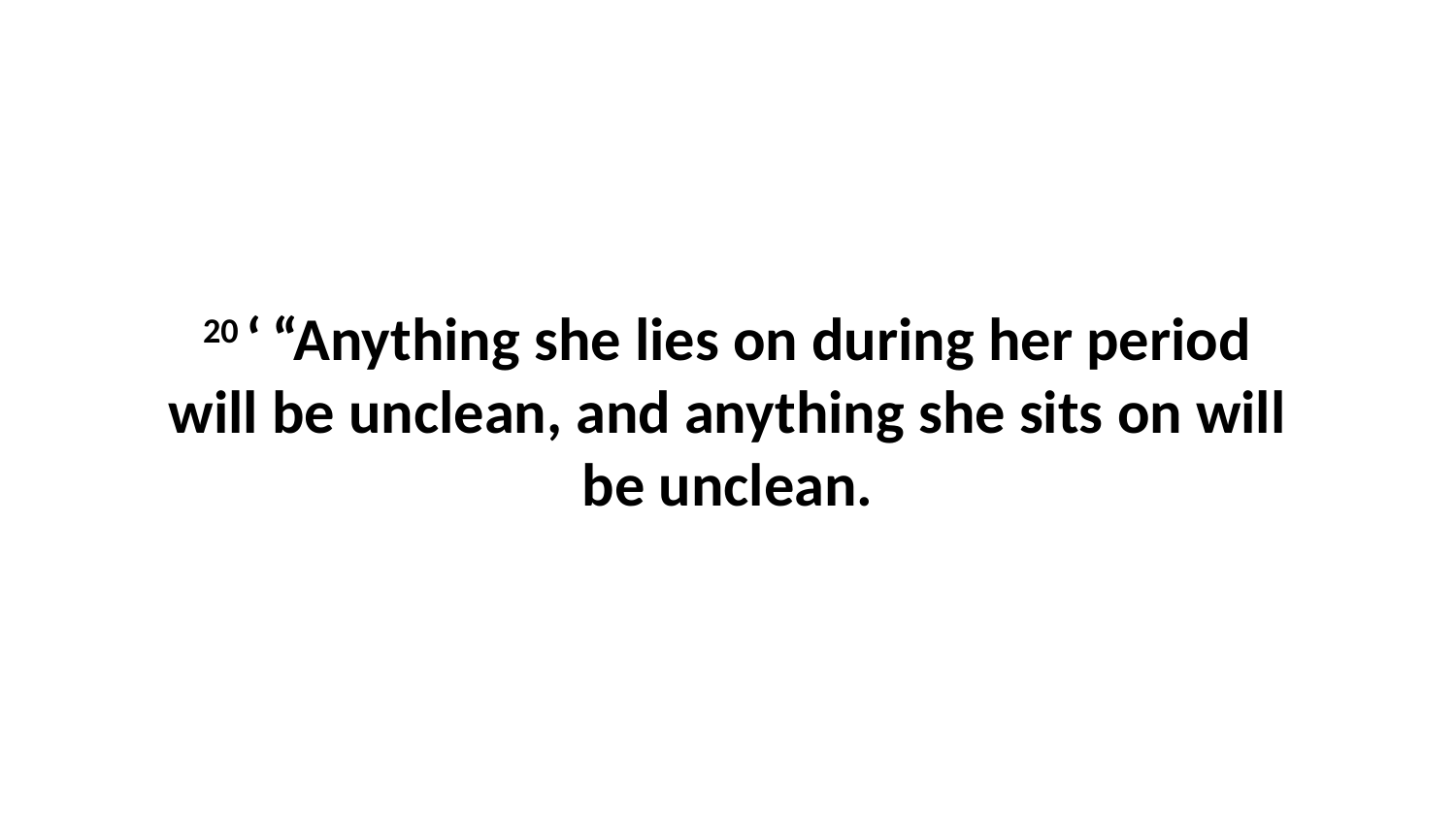

20 ‘ “Anything she lies on during her period will be unclean, and anything she sits on will be unclean.